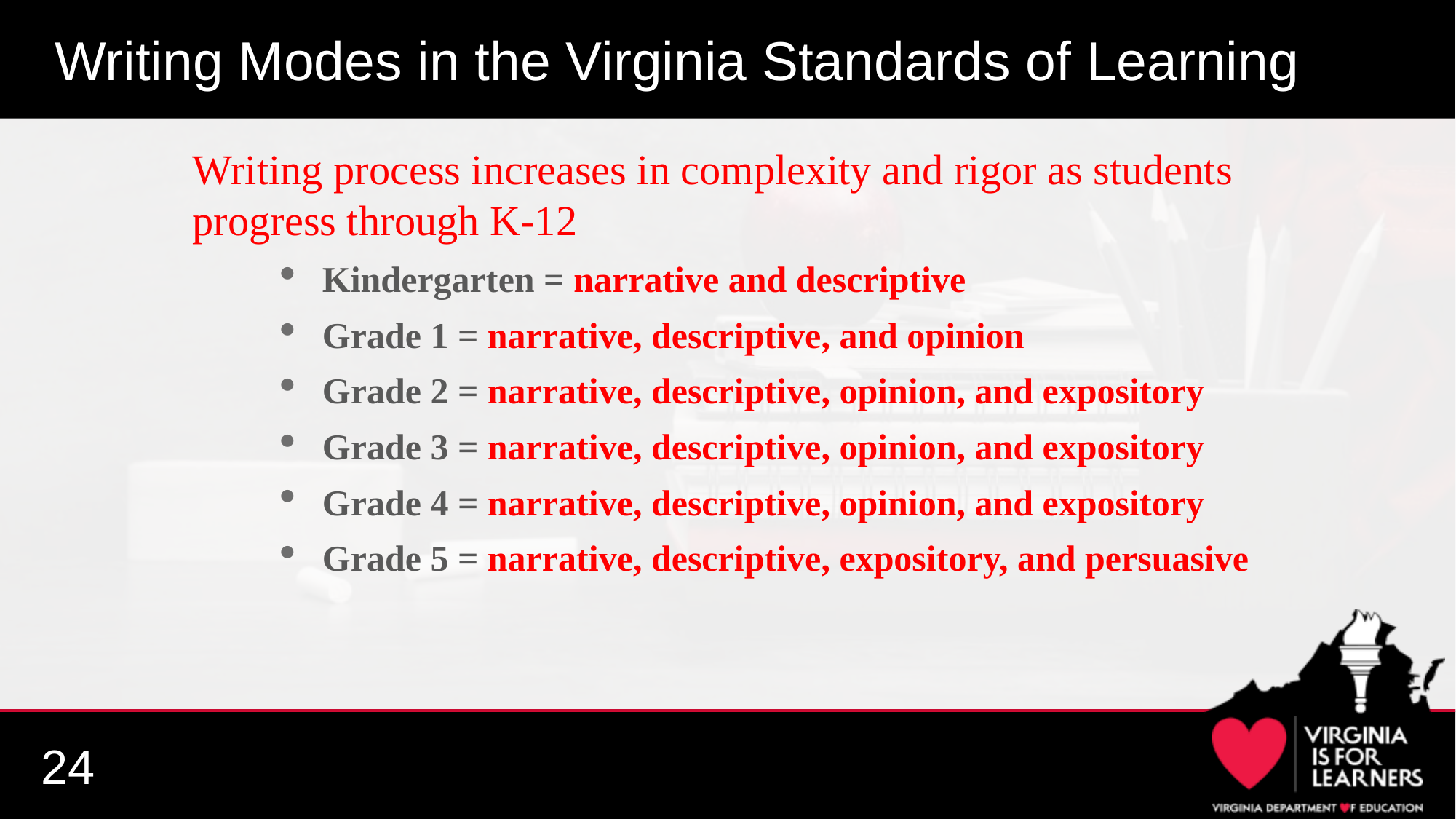

# Writing Modes in the Virginia Standards of Learning
Writing process increases in complexity and rigor as students progress through K-12
Kindergarten = narrative and descriptive
Grade 1 = narrative, descriptive, and opinion
Grade 2 = narrative, descriptive, opinion, and expository
Grade 3 = narrative, descriptive, opinion, and expository
Grade 4 = narrative, descriptive, opinion, and expository
Grade 5 = narrative, descriptive, expository, and persuasive